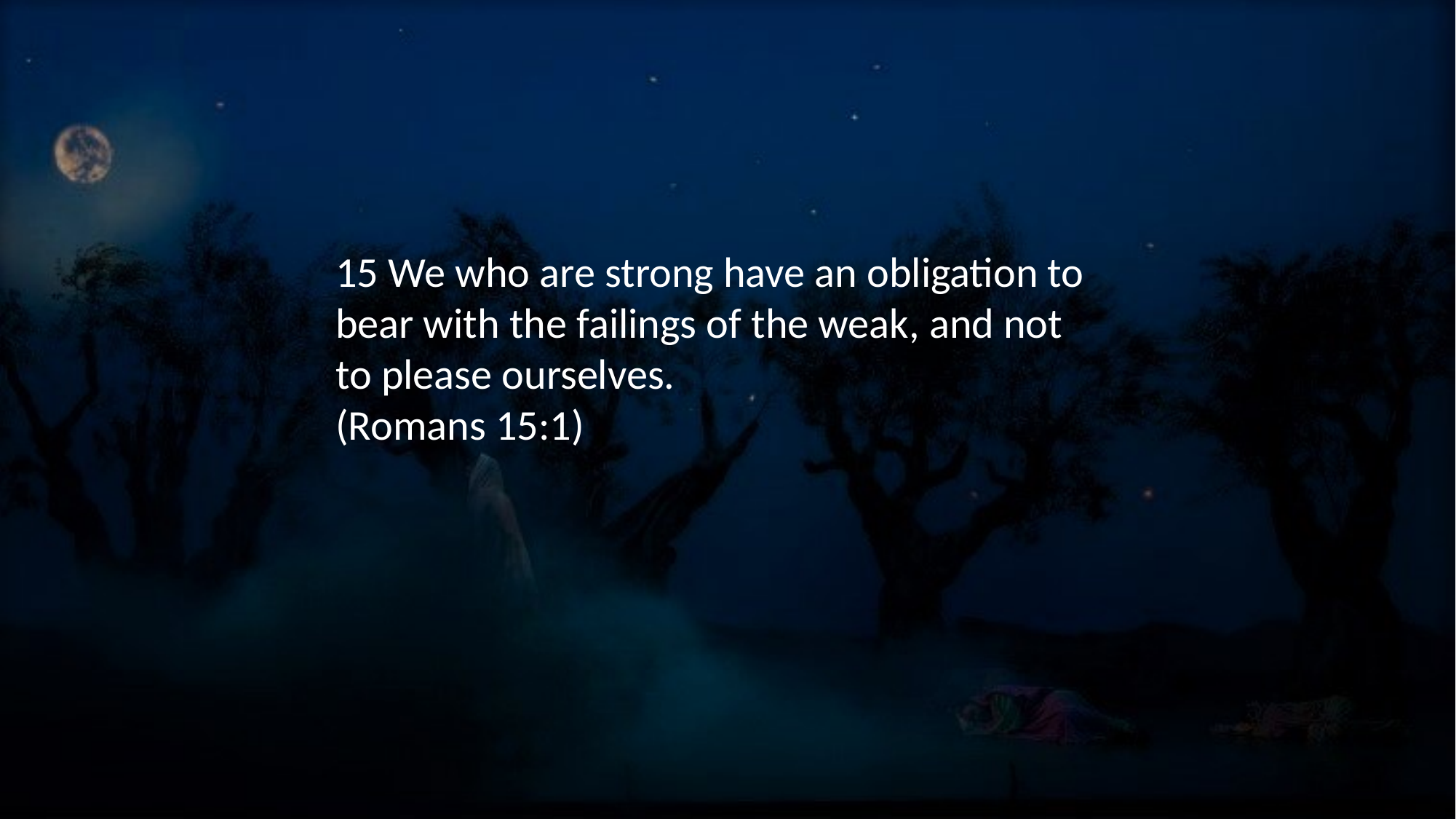

15 We who are strong have an obligation to bear with the failings of the weak, and not to please ourselves.
(Romans 15:1)